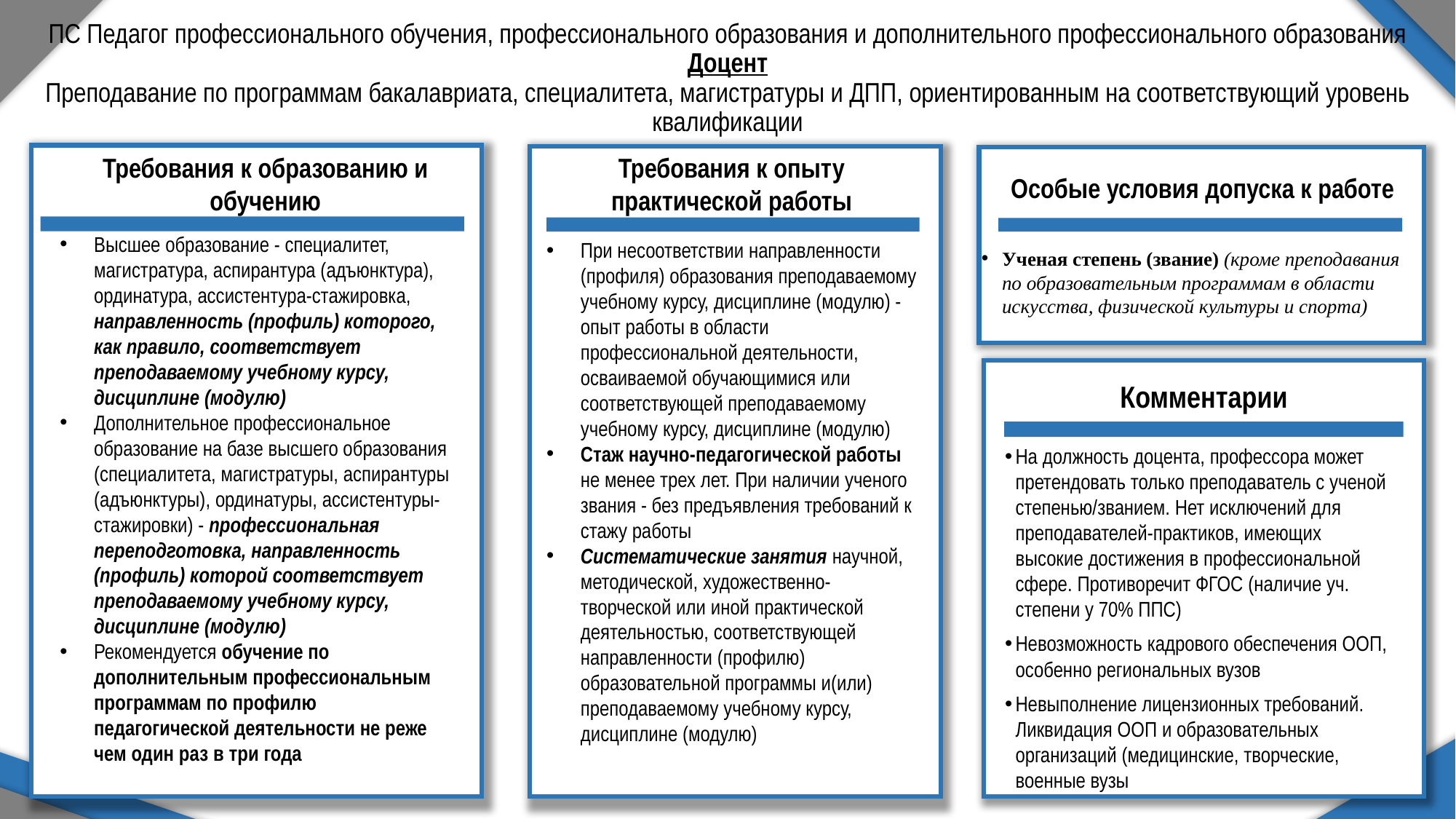

ПС Педагог профессионального обучения, профессионального образования и дополнительного профессионального образования
Доцент
Преподавание по программам бакалавриата, специалитета, магистратуры и ДПП, ориентированным на соответствующий уровень квалификации

Требования к образованию и обучению

Высшее образование - специалитет, магистратура, аспирантура (адъюнктура), ординатура, ассистентура-стажировка, направленность (профиль) которого, как правило, соответствует преподаваемому учебному курсу, дисциплине (модулю)
Дополнительное профессиональное образование на базе высшего образования (специалитета, магистратуры, аспирантуры (адъюнктуры), ординатуры, ассистентуры-стажировки) - профессиональная переподготовка, направленность (профиль) которой соответствует преподаваемому учебному курсу, дисциплине (модулю)
Рекомендуется обучение по дополнительным профессиональным программам по профилю педагогической деятельности не реже чем один раз в три года
Требования к опыту практической работы

При несоответствии направленности (профиля) образования преподаваемому учебному курсу, дисциплине (модулю) - опыт работы в области профессиональной деятельности, осваиваемой обучающимися или соответствующей преподаваемому учебному курсу, дисциплине (модулю)
Стаж научно-педагогической работы не менее трех лет. При наличии ученого звания - без предъявления требований к стажу работы
Систематические занятия научной, методической, художественно-творческой или иной практической деятельностью, соответствующей направленности (профилю) образовательной программы и(или) преподаваемому учебному курсу, дисциплине (модулю)

Особые условия допуска к работе

Ученая степень (звание) (кроме преподавания по образовательным программам в области искусства, физической культуры и спорта)

Комментарии

На должность доцента, профессора может претендовать только преподаватель с ученой степенью/званием. Нет исключений для преподавателей-практиков, имеющих высокие достижения в профессиональной сфере. Противоречит ФГОС (наличие уч. степени у 70% ППС)
Невозможность кадрового обеспечения ООП, особенно региональных вузов
Невыполнение лицензионных требований. Ликвидация ООП и образовательных организаций (медицинские, творческие, военные вузы
7